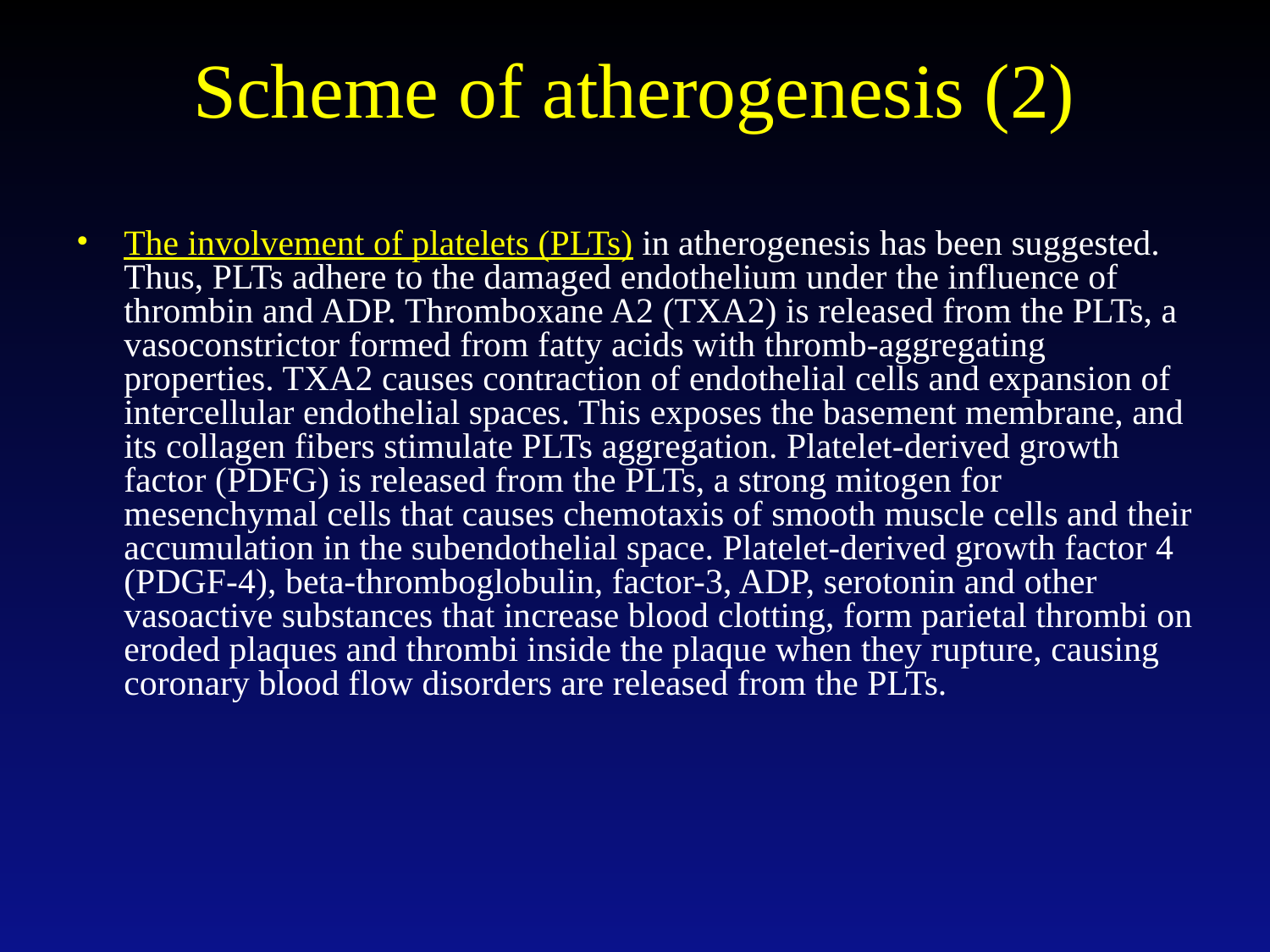

# Scheme of atherogenesis (2)
The involvement of platelets (PLTs) in atherogenesis has been suggested. Thus, PLTs adhere to the damaged endothelium under the influence of thrombin and ADP. Thromboxane A2 (TXA2) is released from the PLTs, a vasoconstrictor formed from fatty acids with thromb-aggregating properties. TXA2 causes contraction of endothelial cells and expansion of intercellular endothelial spaces. This exposes the basement membrane, and its collagen fibers stimulate PLTs aggregation. Platelet-derived growth factor (PDFG) is released from the PLTs, a strong mitogen for mesenchymal cells that causes chemotaxis of smooth muscle cells and their accumulation in the subendothelial space. Platelet-derived growth factor 4 (PDGF-4), beta-thromboglobulin, factor-3, ADP, serotonin and other vasoactive substances that increase blood clotting, form parietal thrombi on eroded plaques and thrombi inside the plaque when they rupture, causing coronary blood flow disorders are released from the PLTs.